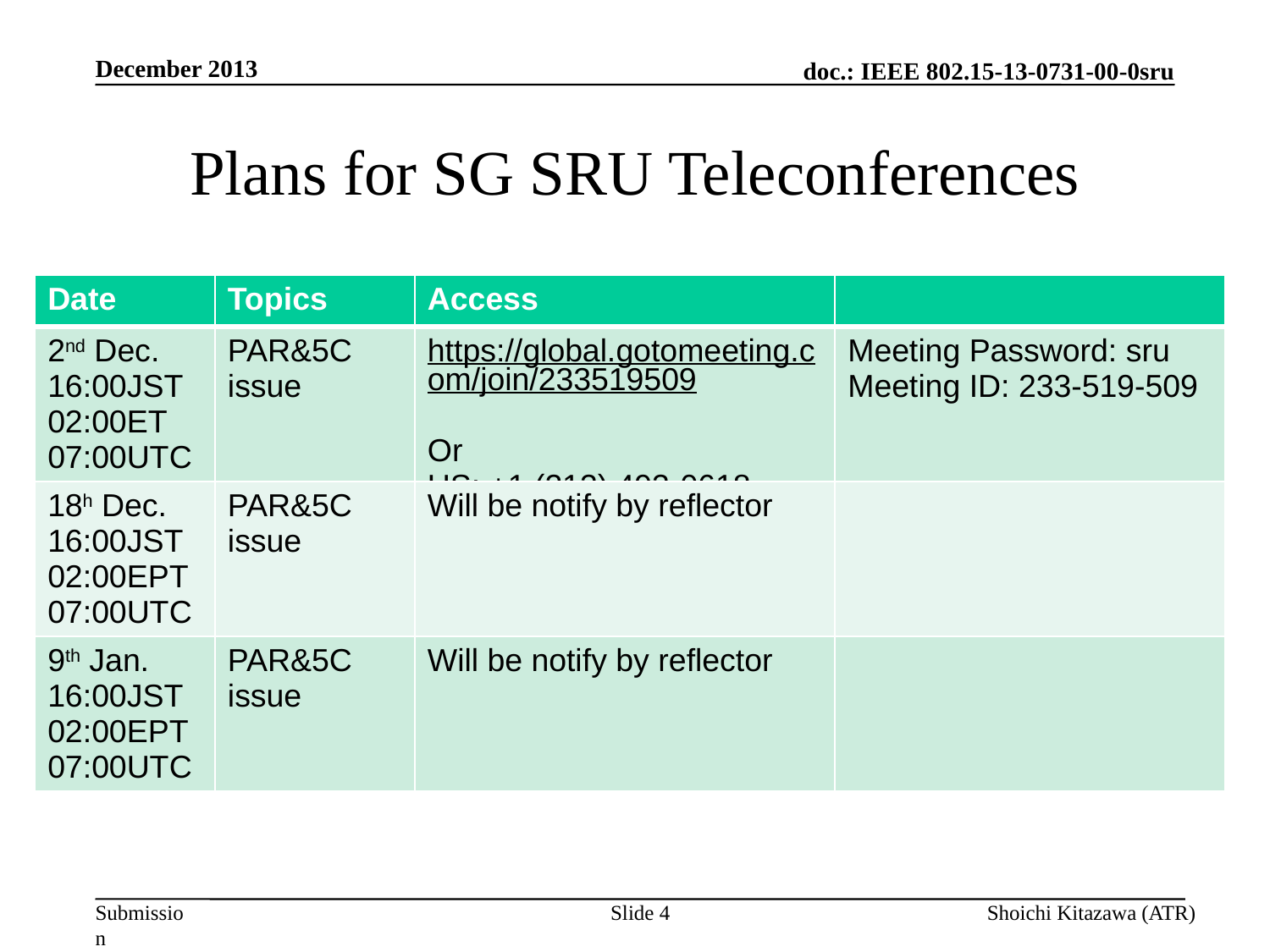

December 2013
# Plans for SG SRU Teleconferences
| Date | Topics | Access |  |
| --- | --- | --- | --- |
| 2nd Dec. 16:00JST 02:00ET 07:00UTC | PAR&5C issue | https://global.gotomeeting.com/join/233519509 Or US: +1 (213) 493-0618 | Meeting Password: sru Meeting ID: 233-519-509 |
| 18h Dec. 16:00JST 02:00EPT 07:00UTC | PAR&5C issue | Will be notify by reflector |  |
| 9th Jan. 16:00JST 02:00EPT 07:00UTC | PAR&5C issue | Will be notify by reflector |  |
Slide 4
Shoichi Kitazawa (ATR)